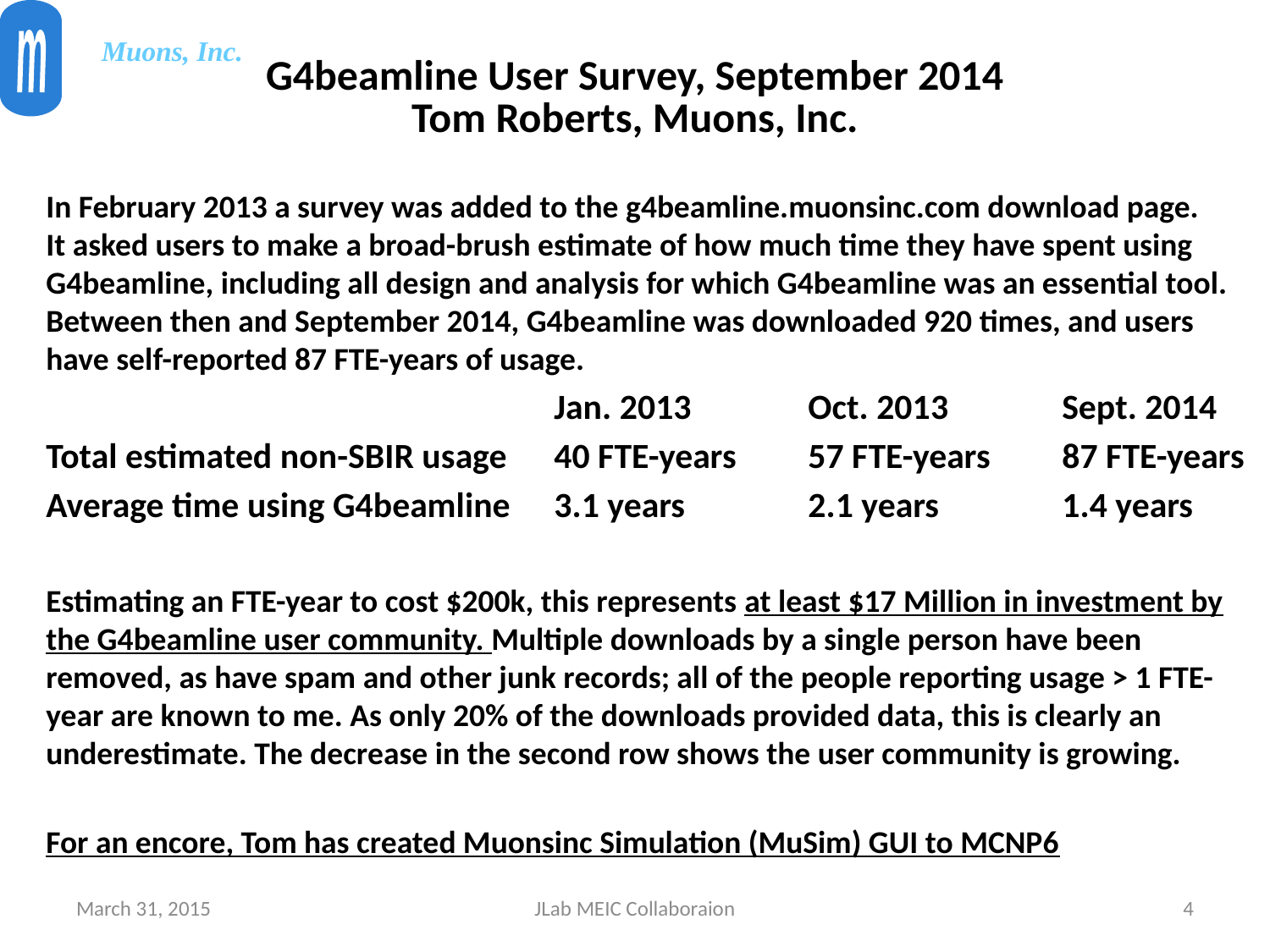

μ

Muons, Inc.
# G4beamline User Survey, September 2014 Tom Roberts, Muons, Inc.
In February 2013 a survey was added to the g4beamline.muonsinc.com download page.
It asked users to make a broad-brush estimate of how much time they have spent using
G4beamline, including all design and analysis for which G4beamline was an essential tool.
Between then and September 2014, G4beamline was downloaded 920 times, and users
have self-reported 87 FTE-years of usage.
				Jan. 2013 	Oct. 2013 	Sept. 2014
Total estimated non-SBIR usage 	40 FTE-years 	57 FTE-years 	87 FTE-years
Average time using G4beamline 	3.1 years 	2.1 years 	1.4 years

Estimating an FTE-year to cost $200k, this represents at least $17 Million in investment by the G4beamline user community. Multiple downloads by a single person have been removed, as have spam and other junk records; all of the people reporting usage > 1 FTE-year are known to me. As only 20% of the downloads provided data, this is clearly an underestimate. The decrease in the second row shows the user community is growing.

For an encore, Tom has created Muonsinc Simulation (MuSim) GUI to MCNP6

March 31, 2015
JLab MEIC Collaboraion
4